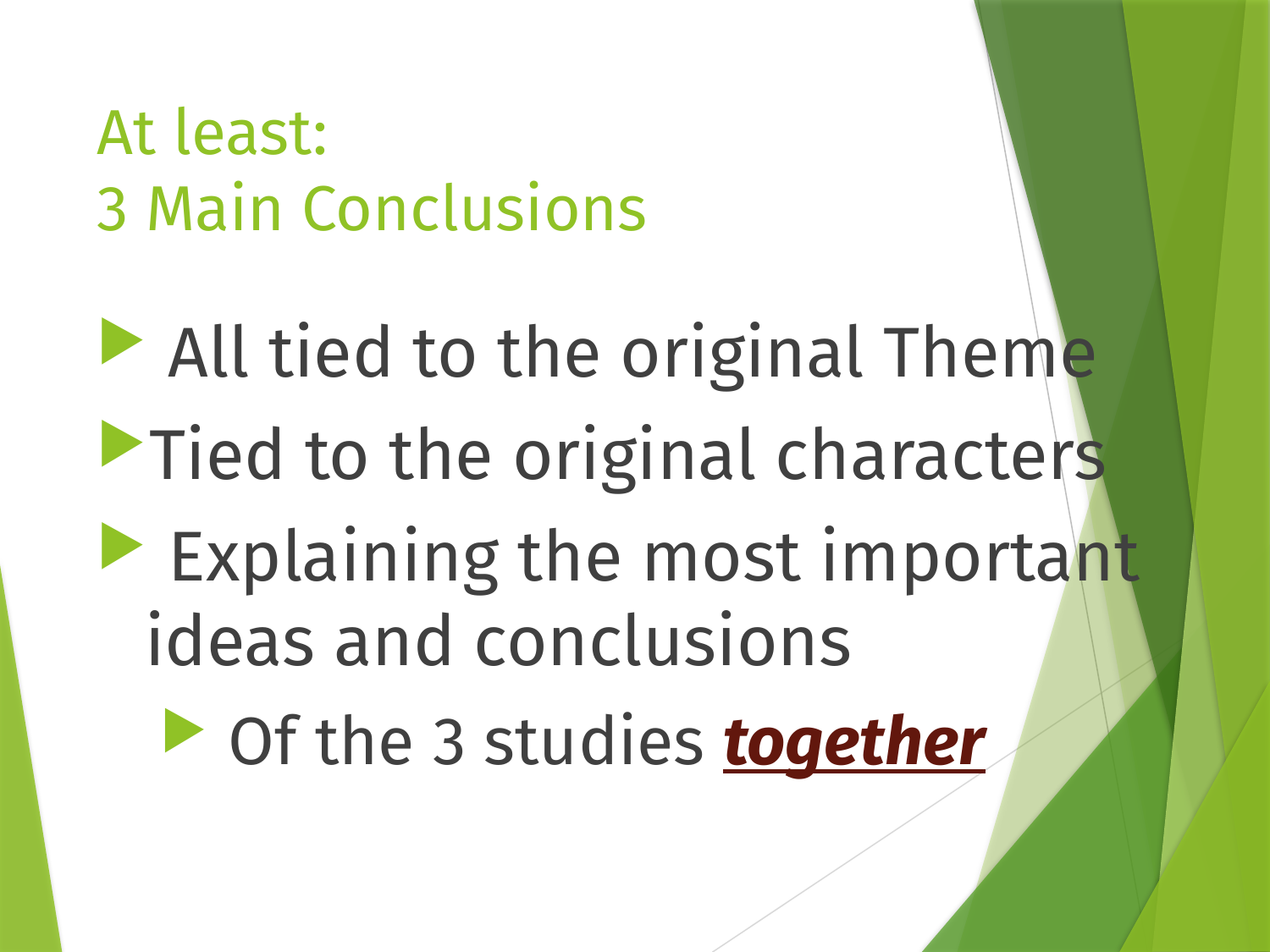

# At least: 3 Main Conclusions
 All tied to the original Theme
Tied to the original characters
 Explaining the most important ideas and conclusions
 Of the 3 studies together